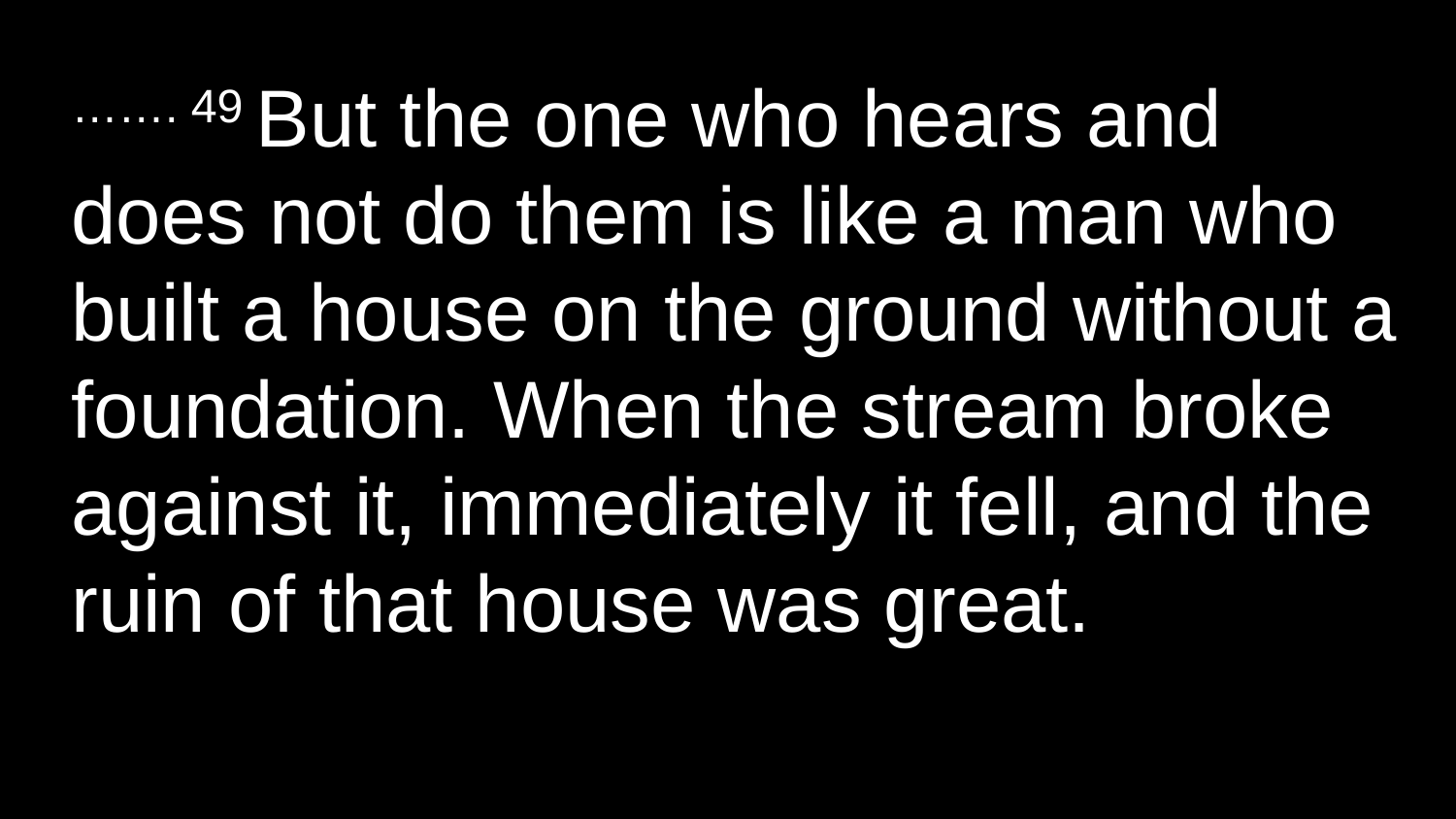

……. 49 But the one who hears and does not do them is like a man who built a house on the ground without a foundation. When the stream broke against it, immediately it fell, and the ruin of that house was great..”